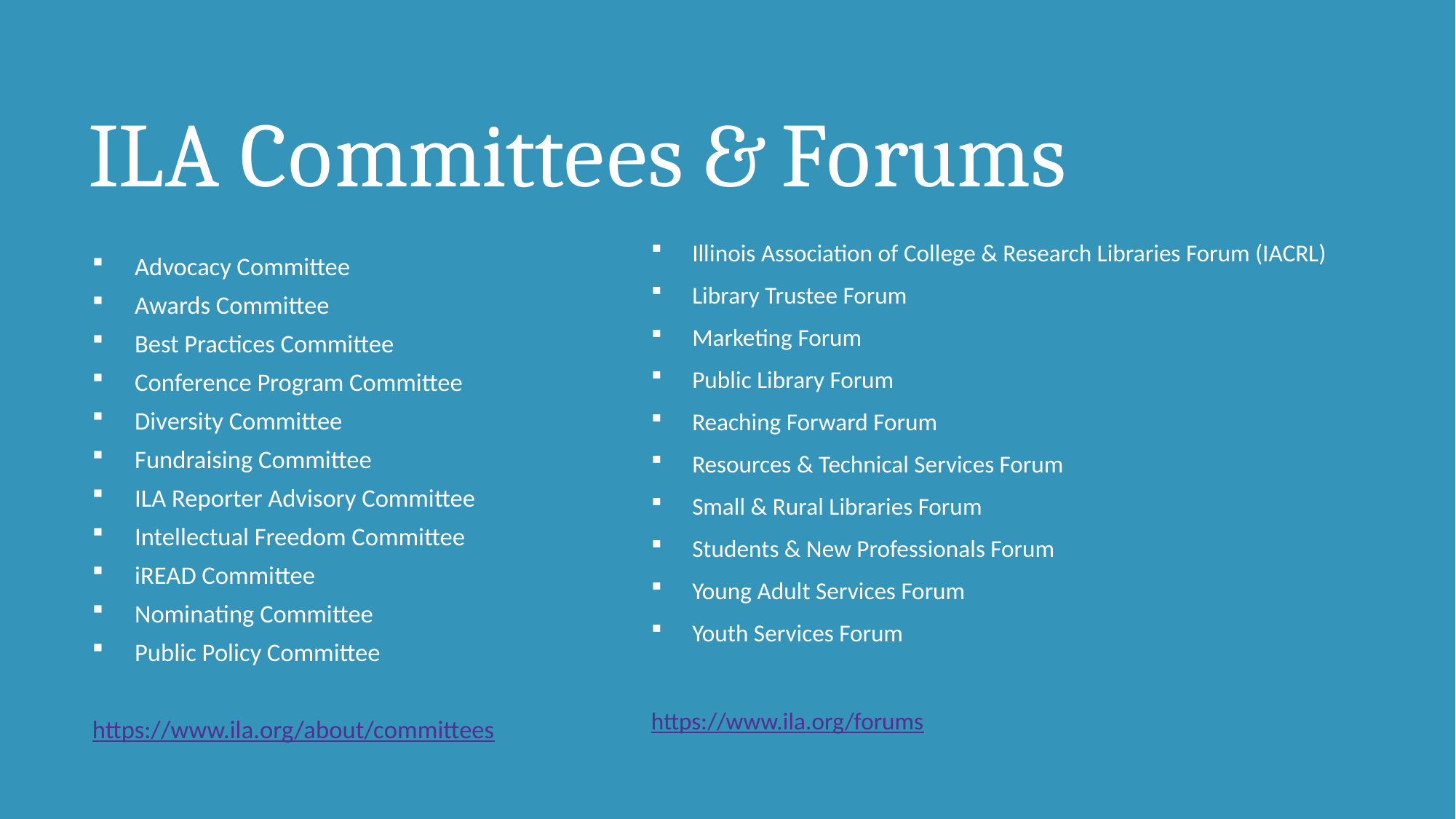

# ILA Committees & Forums
Illinois Association of College & Research Libraries Forum (IACRL)
Library Trustee Forum
Marketing Forum
Public Library Forum
Reaching Forward Forum
Resources & Technical Services Forum
Small & Rural Libraries Forum
Students & New Professionals Forum
Young Adult Services Forum
Youth Services Forum

https://www.ila.org/forums
Advocacy Committee
Awards Committee
Best Practices Committee
Conference Program Committee
Diversity Committee
Fundraising Committee
ILA Reporter Advisory Committee
Intellectual Freedom Committee
iREAD Committee
Nominating Committee
Public Policy Committee

https://www.ila.org/about/committees